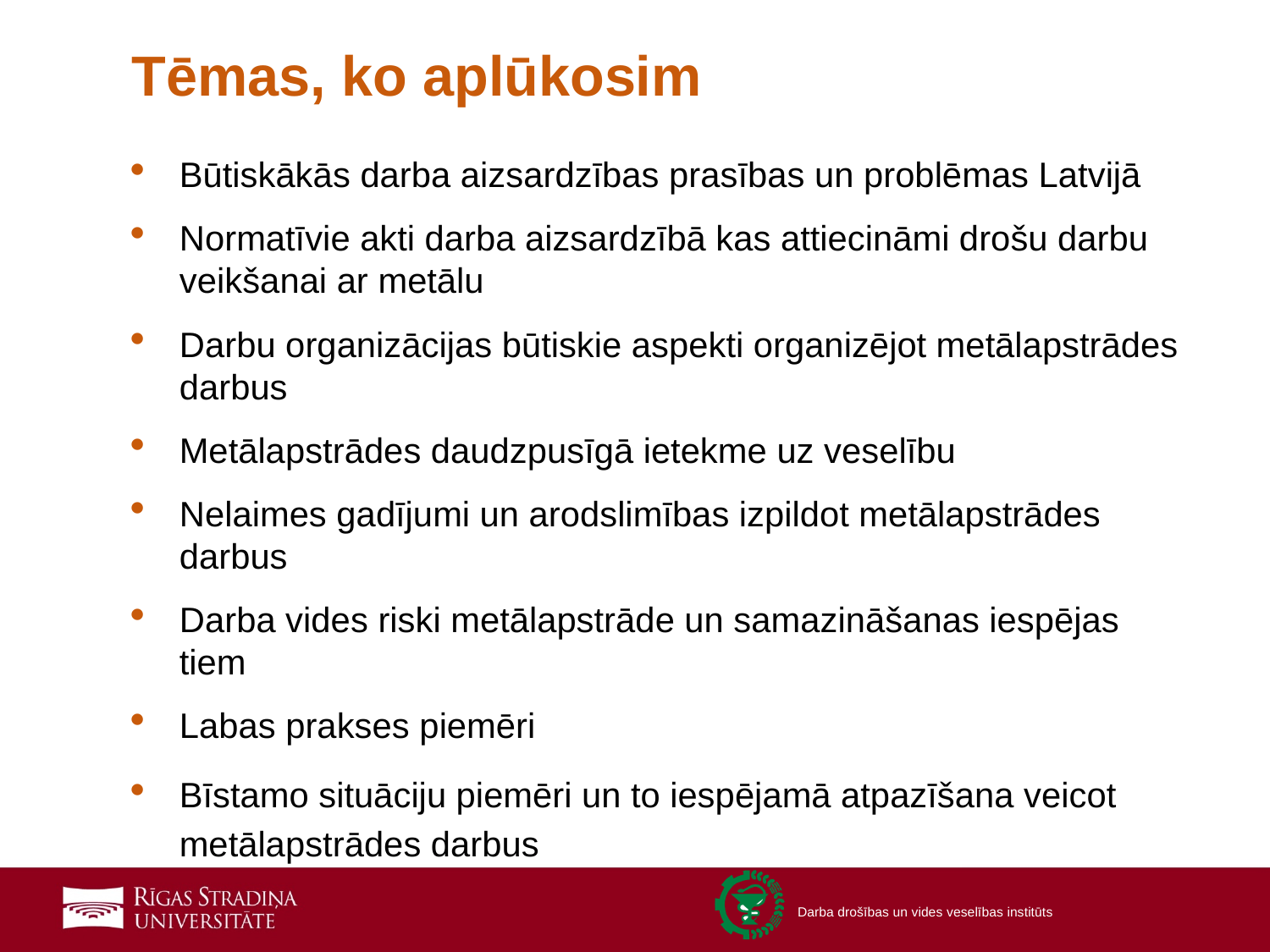

# Tēmas, ko aplūkosim
Būtiskākās darba aizsardzības prasības un problēmas Latvijā
Normatīvie akti darba aizsardzībā kas attiecināmi drošu darbu veikšanai ar metālu
Darbu organizācijas būtiskie aspekti organizējot metālapstrādes darbus
Metālapstrādes daudzpusīgā ietekme uz veselību
Nelaimes gadījumi un arodslimības izpildot metālapstrādes darbus
Darba vides riski metālapstrāde un samazināšanas iespējas tiem
Labas prakses piemēri
Bīstamo situāciju piemēri un to iespējamā atpazīšana veicot metālapstrādes darbus